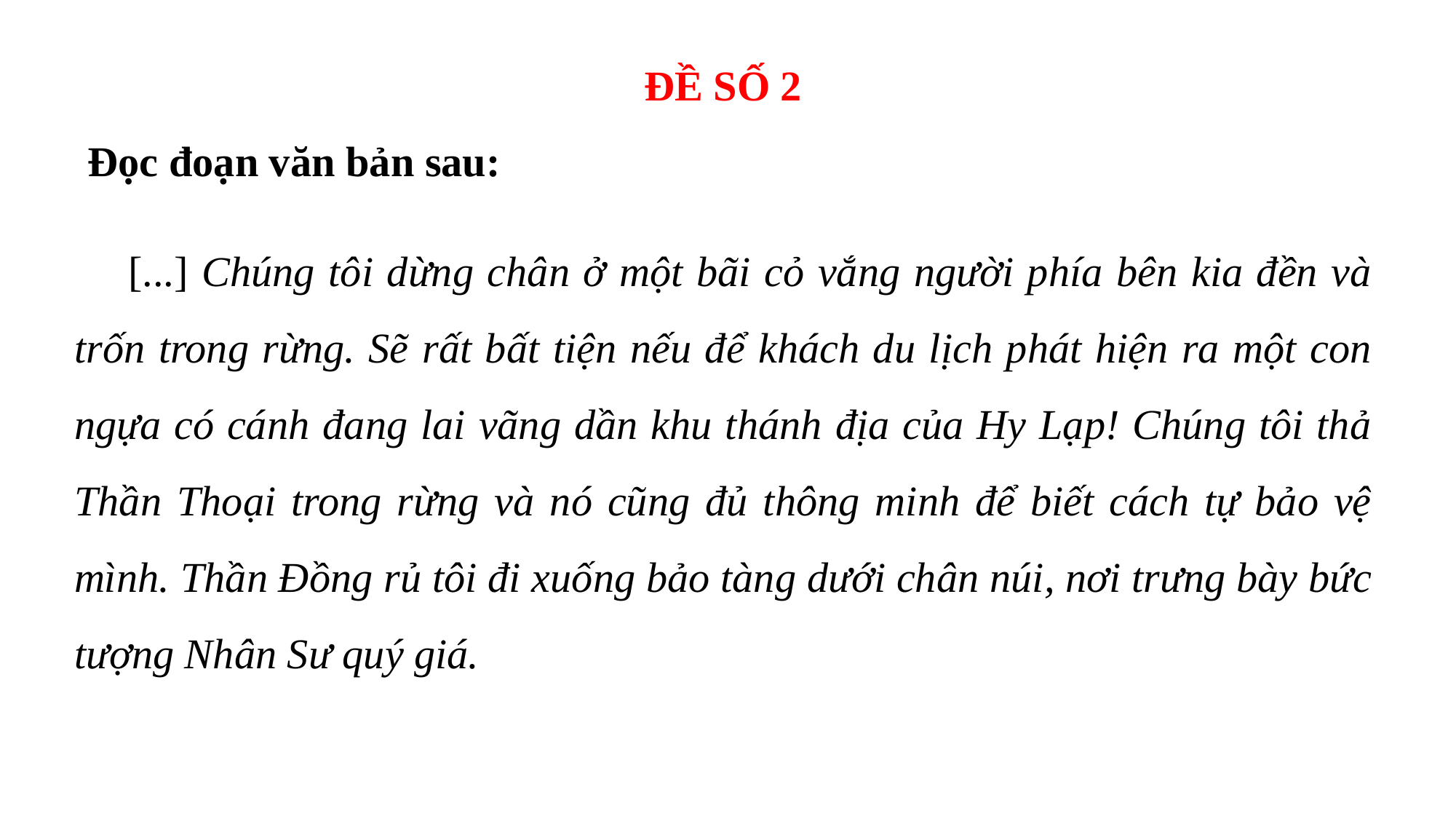

ĐỀ SỐ 2
Đọc đoạn văn bản sau:
    [...] Chúng tôi dừng chân ở một bãi cỏ vắng người phía bên kia đền và trốn trong rừng. Sẽ rất bất tiện nếu để khách du lịch phát hiện ra một con ngựa có cánh đang lai vãng dần khu thánh địa của Hy Lạp! Chúng tôi thả Thần Thoại trong rừng và nó cũng đủ thông minh để biết cách tự bảo vệ mình. Thần Đồng rủ tôi đi xuống bảo tàng dưới chân núi, nơi trưng bày bức tượng Nhân Sư quý giá.